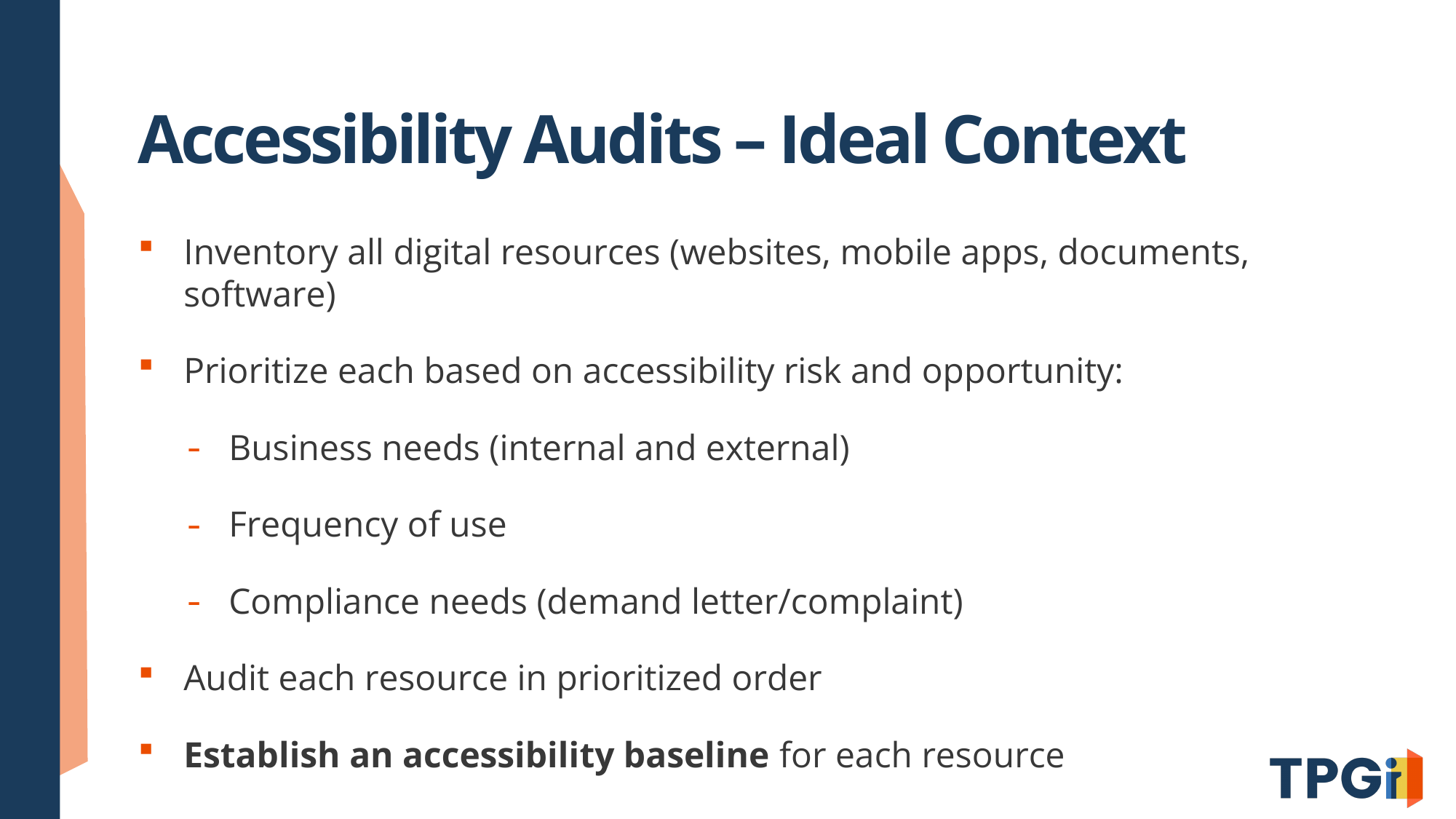

# Accessibility Audits – Ideal Context
Inventory all digital resources (websites, mobile apps, documents, software)
Prioritize each based on accessibility risk and opportunity:
Business needs (internal and external)
Frequency of use
Compliance needs (demand letter/complaint)
Audit each resource in prioritized order
Establish an accessibility baseline for each resource